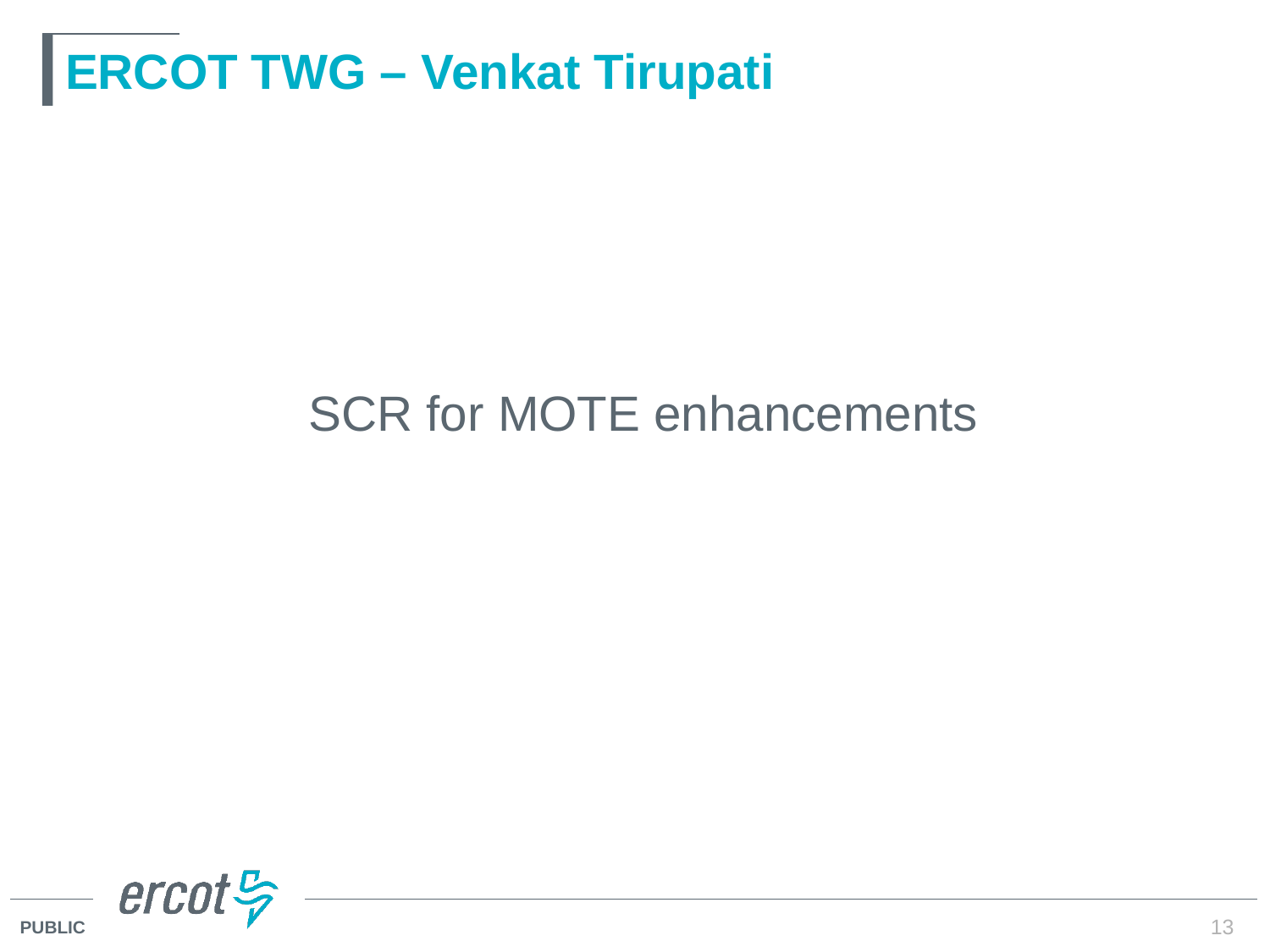

# ERCOT TWG – Venkat Tirupati

		SCR for MOTE enhancements

13